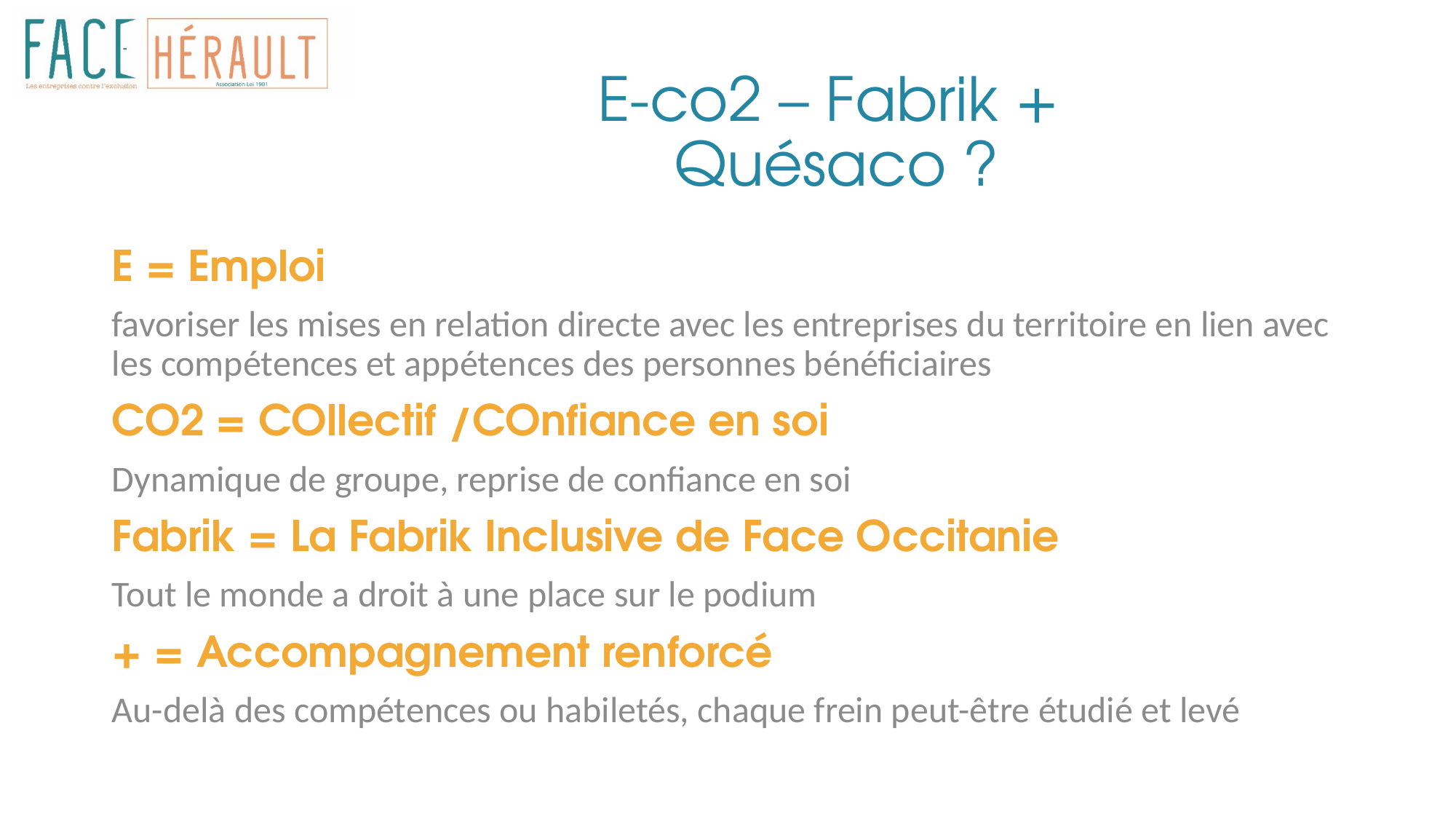

# E-co2 – Fabrik +  Quésaco ?
E = Emploi
favoriser les mises en relation directe avec les entreprises du territoire en lien avec les compétences et appétences des personnes bénéficiaires
CO2 = COllectif /COnfiance en soi
Dynamique de groupe, reprise de confiance en soi
Fabrik = La Fabrik Inclusive de Face Occitanie
Tout le monde a droit à une place sur le podium
+ = Accompagnement renforcé
Au-delà des compétences ou habiletés, chaque frein peut-être étudié et levé